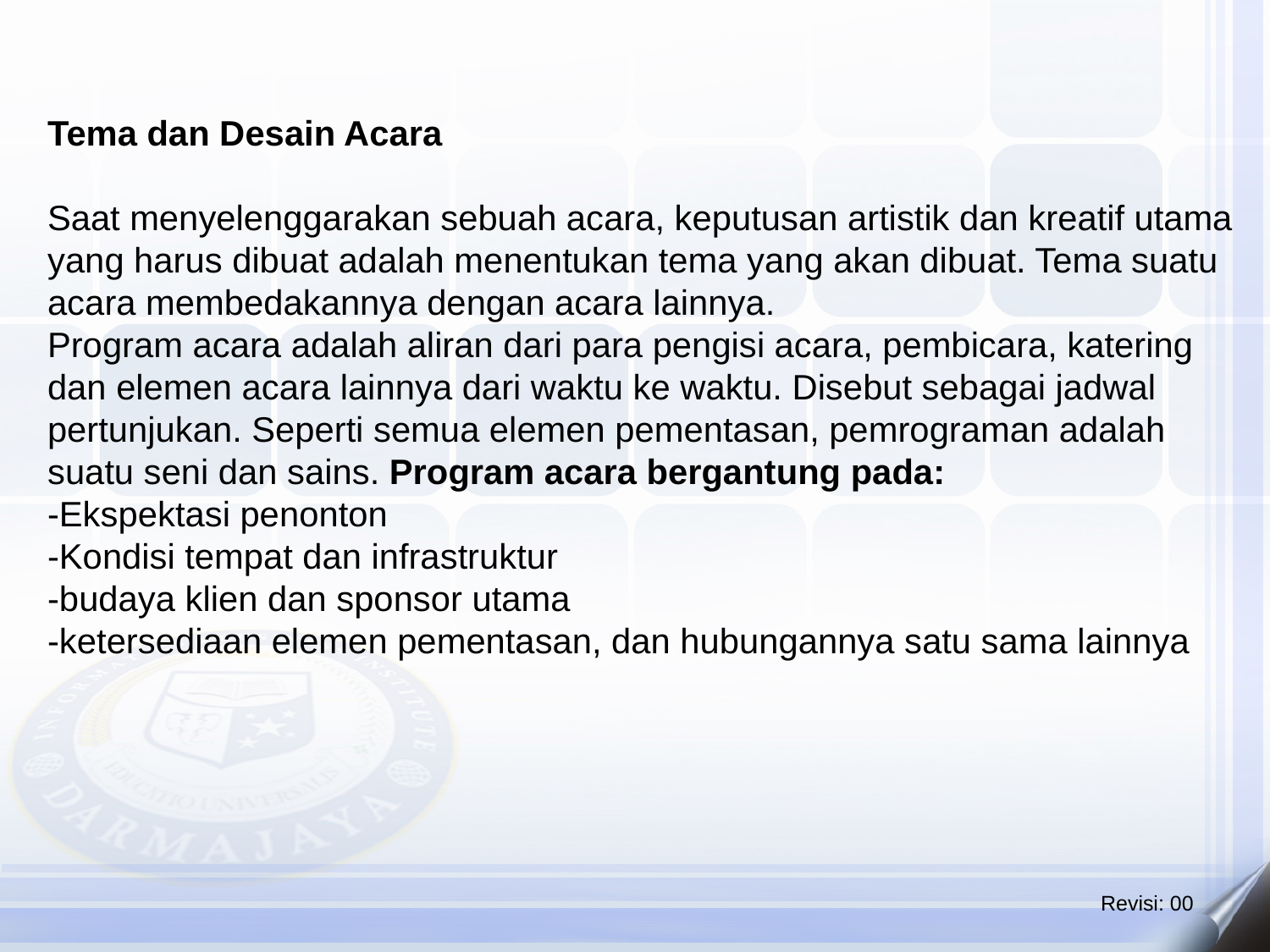

Tema dan Desain Acara

Saat menyelenggarakan sebuah acara, keputusan artistik dan kreatif utama yang harus dibuat adalah menentukan tema yang akan dibuat. Tema suatu acara membedakannya dengan acara lainnya.
Program acara adalah aliran dari para pengisi acara, pembicara, katering dan elemen acara lainnya dari waktu ke waktu. Disebut sebagai jadwal pertunjukan. Seperti semua elemen pementasan, pemrograman adalah suatu seni dan sains. Program acara bergantung pada:
-Ekspektasi penonton
-Kondisi tempat dan infrastruktur
-budaya klien dan sponsor utama
-ketersediaan elemen pementasan, dan hubungannya satu sama lainnya